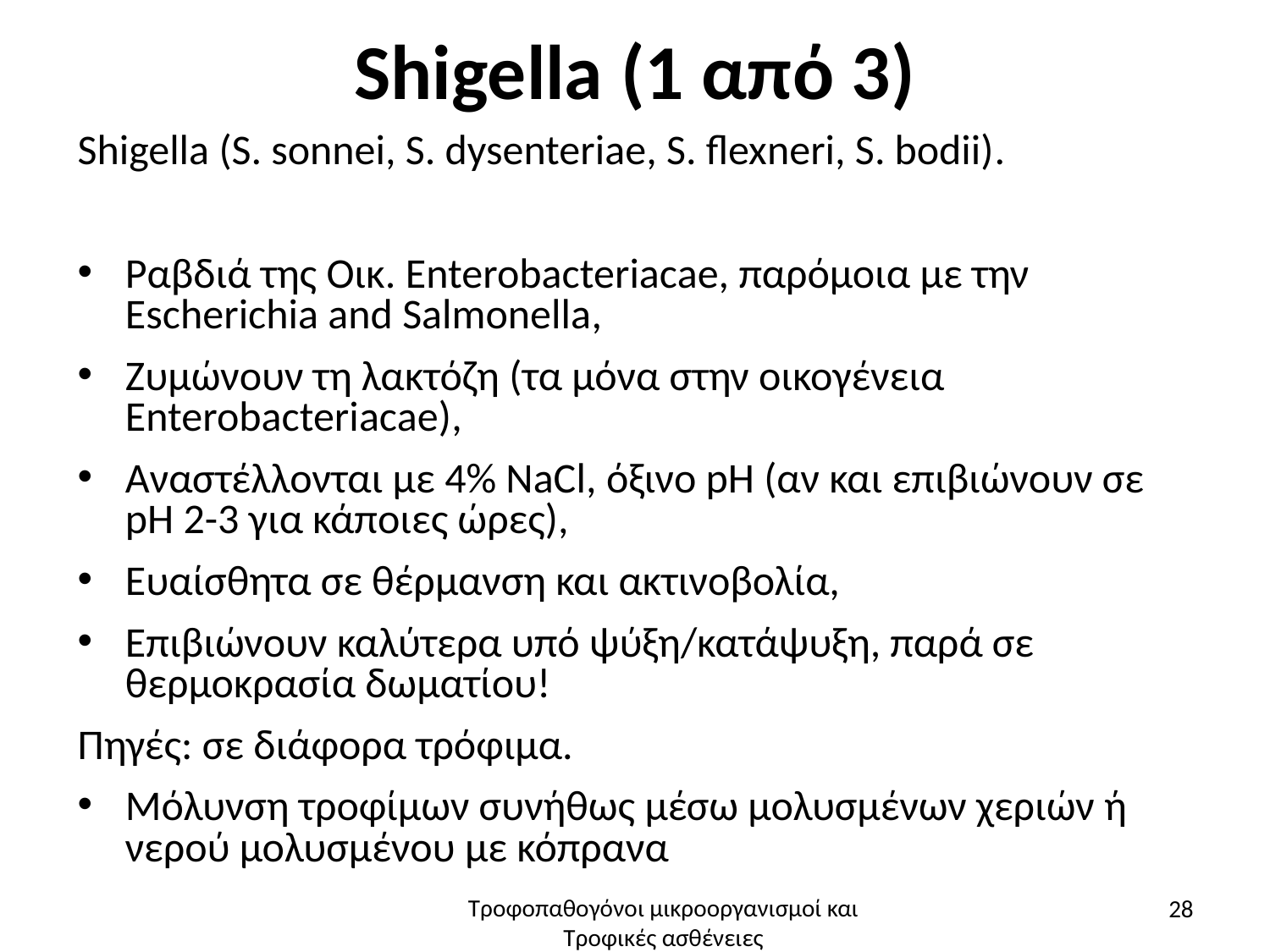

# Shigella (1 από 3)
Shigella (S. sonnei, S. dysenteriae, S. flexneri, S. bodii).

Ραβδιά της Οικ. Enterobacteriacae, παρόμοια με την Escherichia and Salmonella,
Ζυμώνουν τη λακτόζη (τα μόνα στην οικογένεια  Enterobacteriacae),
Αναστέλλονται με 4% NaCl, όξινο pH (αν και επιβιώνουν σε pH 2-3 για κάποιες ώρες),
Ευαίσθητα σε θέρμανση και ακτινοβολία,
Επιβιώνουν καλύτερα υπό ψύξη/κατάψυξη, παρά σε θερμοκρασία δωματίου!
Πηγές: σε διάφορα τρόφιμα.
Μόλυνση τροφίμων συνήθως μέσω μολυσμένων χεριών ή νερού μολυσμένου με κόπρανα
28
Τροφοπαθογόνοι μικροοργανισμοί και Τροφικές ασθένειες